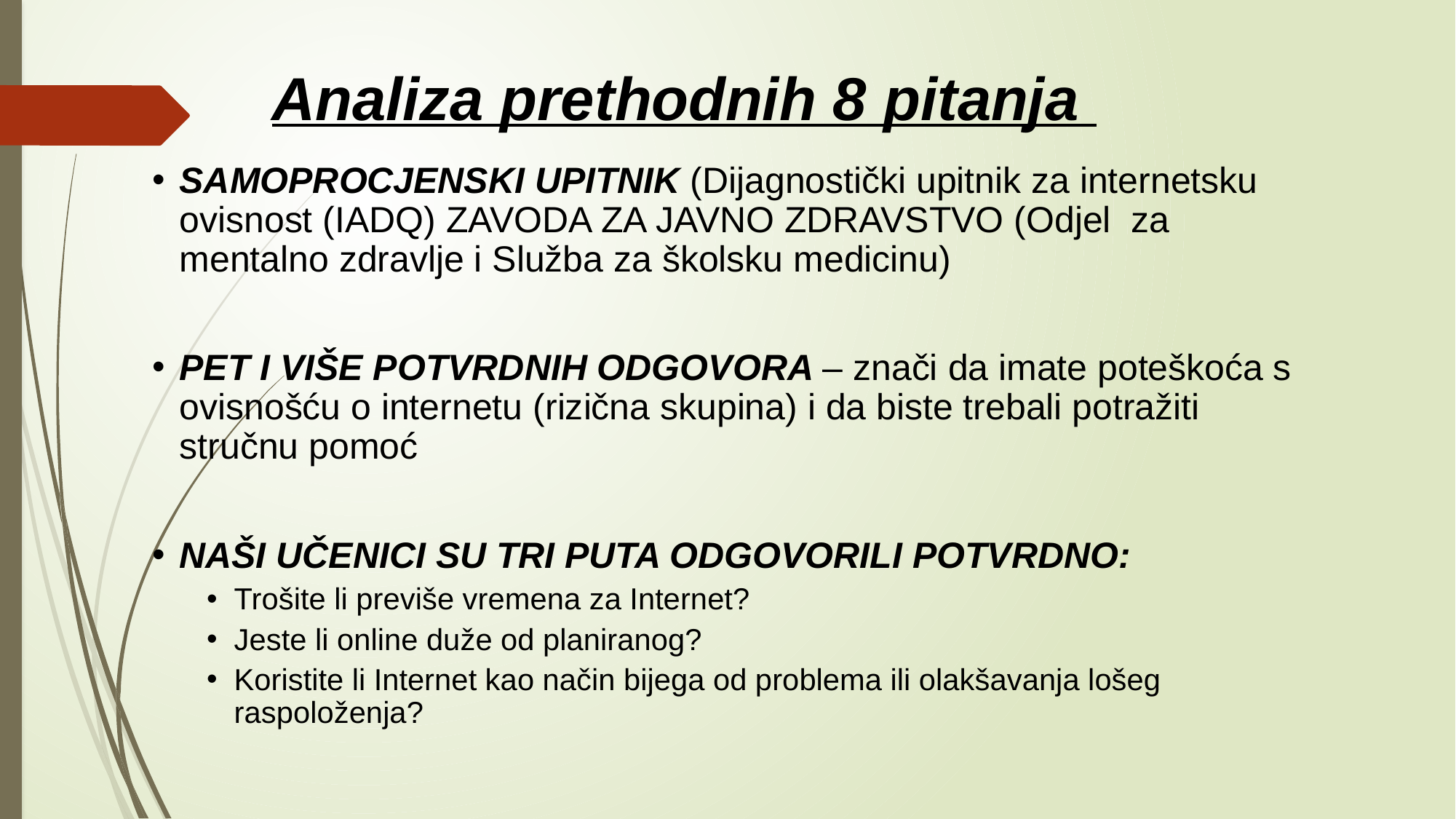

# Analiza prethodnih 8 pitanja
SAMOPROCJENSKI UPITNIK (Dijagnostički upitnik za internetsku ovisnost (IADQ) ZAVODA ZA JAVNO ZDRAVSTVO (Odjel  za mentalno zdravlje i Služba za školsku medicinu)

PET I VIŠE POTVRDNIH ODGOVORA – znači da imate poteškoća s ovisnošću o internetu (rizična skupina) i da biste trebali potražiti stručnu pomoć

NAŠI UČENICI SU TRI PUTA ODGOVORILI POTVRDNO:
Trošite li previše vremena za Internet?
Jeste li online duže od planiranog?
Koristite li Internet kao način bijega od problema ili olakšavanja lošeg raspoloženja?